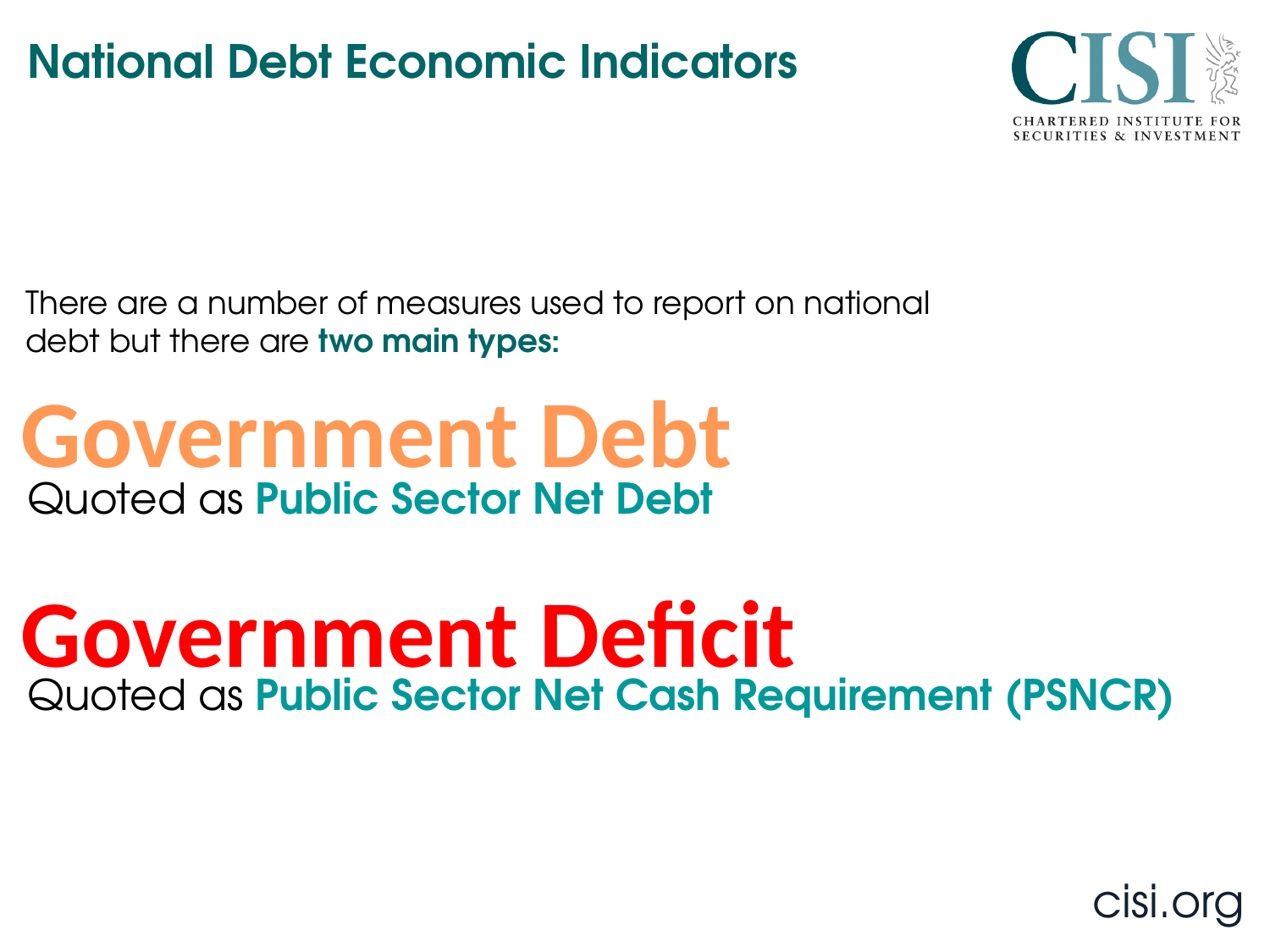

# National Debt Economic Indicators
There are a number of measures used to report on national debt but there are two main types:
Government Debt
Quoted as Public Sector Net Debt
Government Deficit
Quoted as Public Sector Net Cash Requirement (PSNCR)